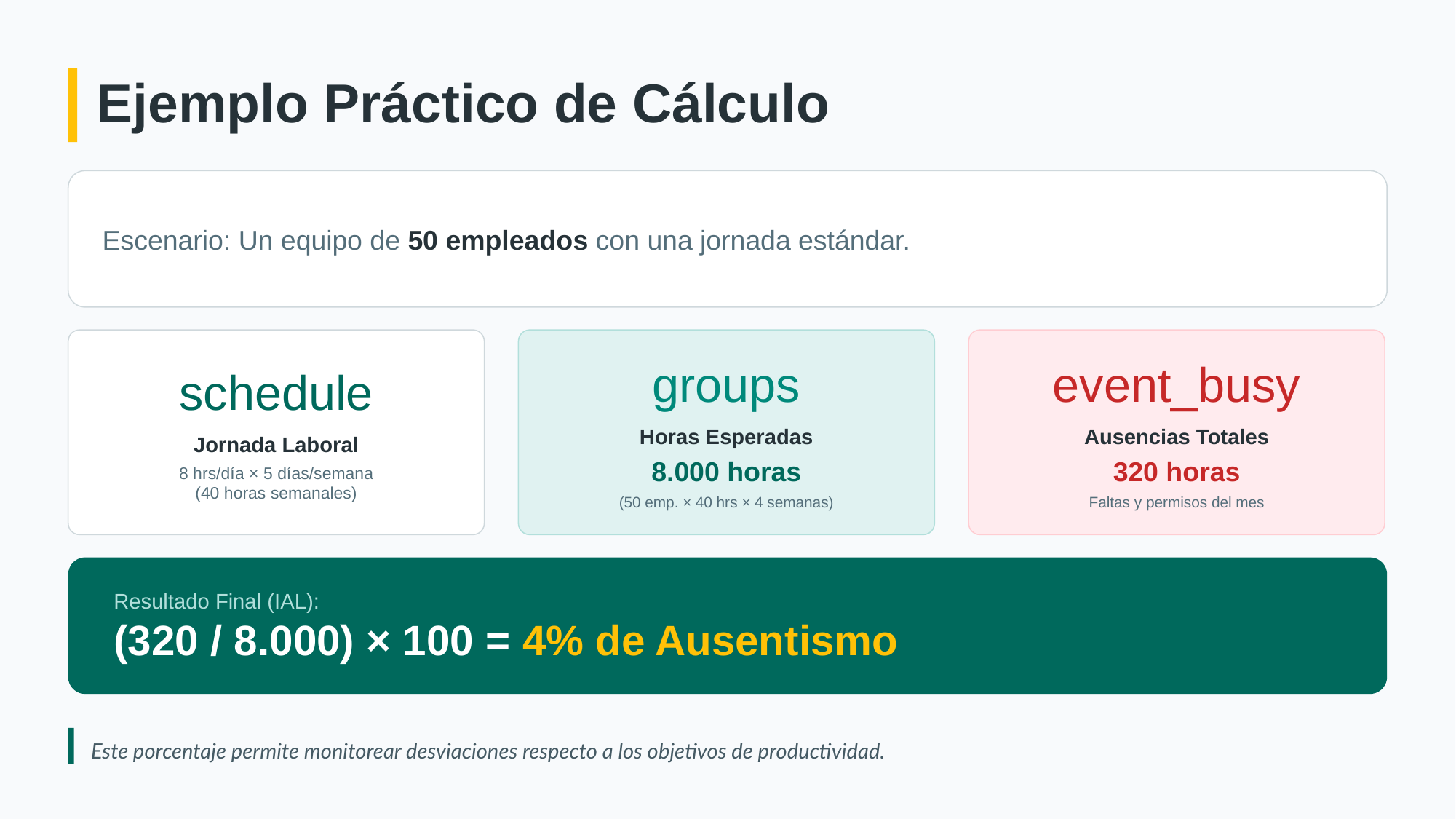

Ejemplo Práctico de Cálculo

Escenario: Un equipo de 50 empleados con una jornada estándar.

schedule
Jornada Laboral
8 hrs/día × 5 días/semana
(40 horas semanales)

groups
Horas Esperadas
8.000 horas
(50 emp. × 40 hrs × 4 semanas)

event_busy
Ausencias Totales
320 horas
Faltas y permisos del mes

Resultado Final (IAL):
(320 / 8.000) × 100 = 4% de Ausentismo

Este porcentaje permite monitorear desviaciones respecto a los objetivos de productividad.